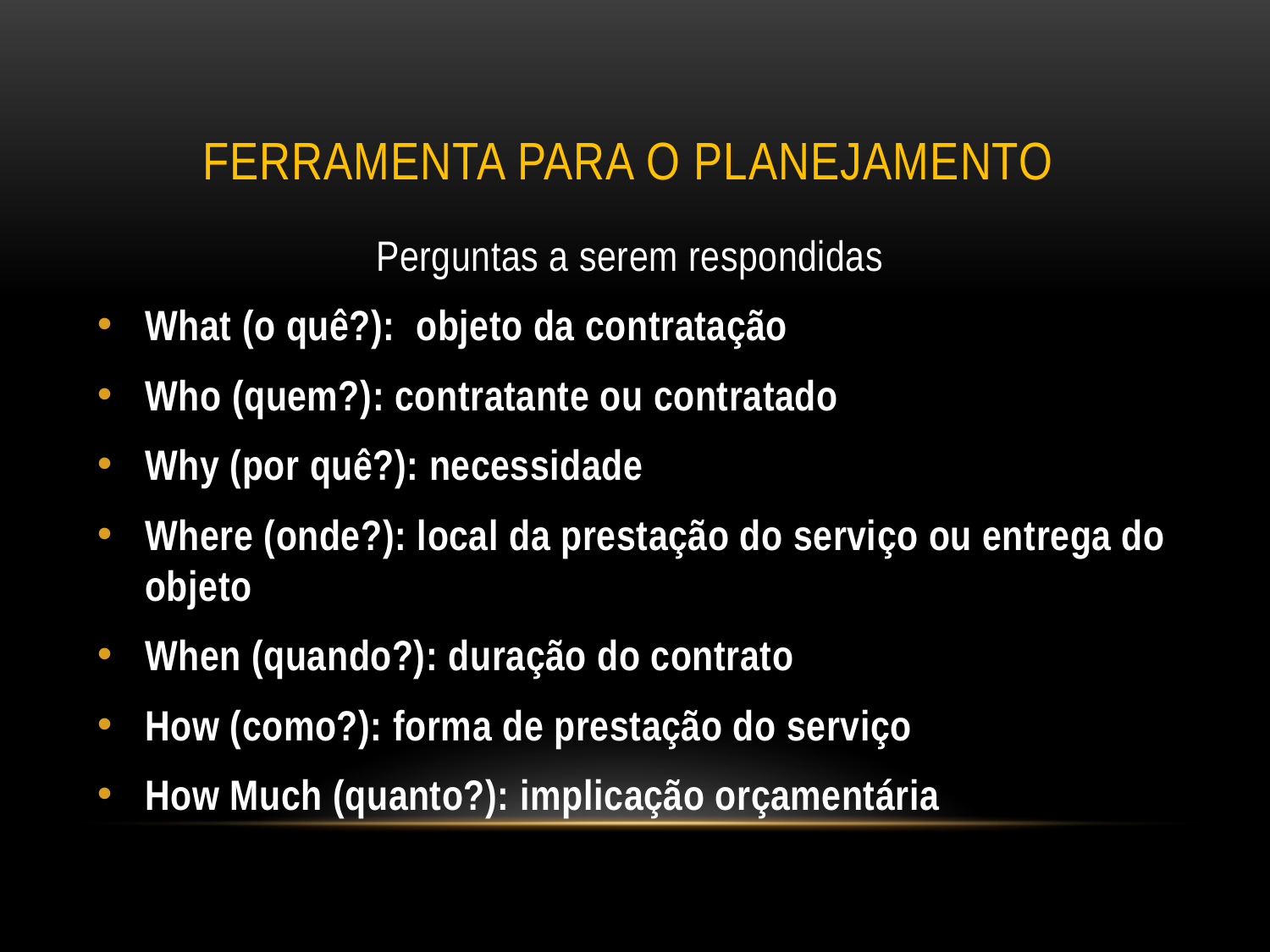

# FERRAMENTA PARA O PLANEJAMENTO
Perguntas a serem respondidas
What (o quê?):  objeto da contratação
Who (quem?): contratante ou contratado
Why (por quê?): necessidade
Where (onde?): local da prestação do serviço ou entrega do objeto
When (quando?): duração do contrato
How (como?): forma de prestação do serviço
How Much (quanto?): implicação orçamentária